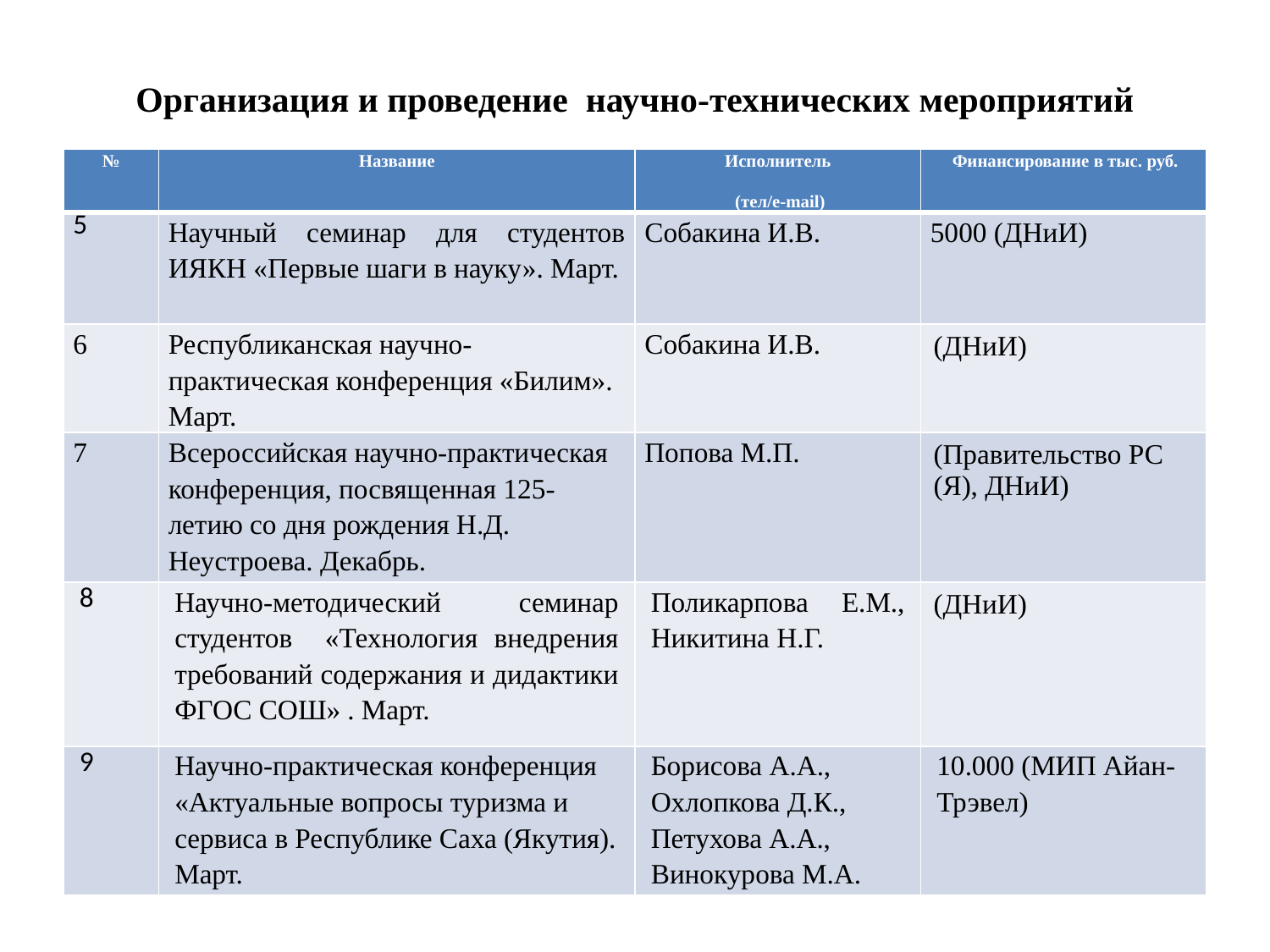

# Организация и проведение  научно-технических мероприятий
| № | Название | Исполнитель (тел/e-mail) | Финансирование в тыс. руб. |
| --- | --- | --- | --- |
| 5 | Научный семинар для студентов ИЯКН «Первые шаги в науку». Март. | Собакина И.В. | 5000 (ДНиИ) |
| 6 | Республиканская научно-практическая конференция «Билим». Март. | Собакина И.В. | (ДНиИ) |
| 7 | Всероссийская научно-практическая конференция, посвященная 125-летию со дня рождения Н.Д. Неустроева. Декабрь. | Попова М.П. | (Правительство РС (Я), ДНиИ) |
| 8 | Научно-методический семинар студентов «Технология внедрения требований содержания и дидактики ФГОС СОШ» . Март. | Поликарпова Е.М., Никитина Н.Г. | (ДНиИ) |
| 9 | Научно-практическая конференция «Актуальные вопросы туризма и сервиса в Республике Саха (Якутия). Март. | Борисова А.А., Охлопкова Д.К., Петухова А.А., Винокурова М.А. | 10.000 (МИП Айан-Трэвел) |